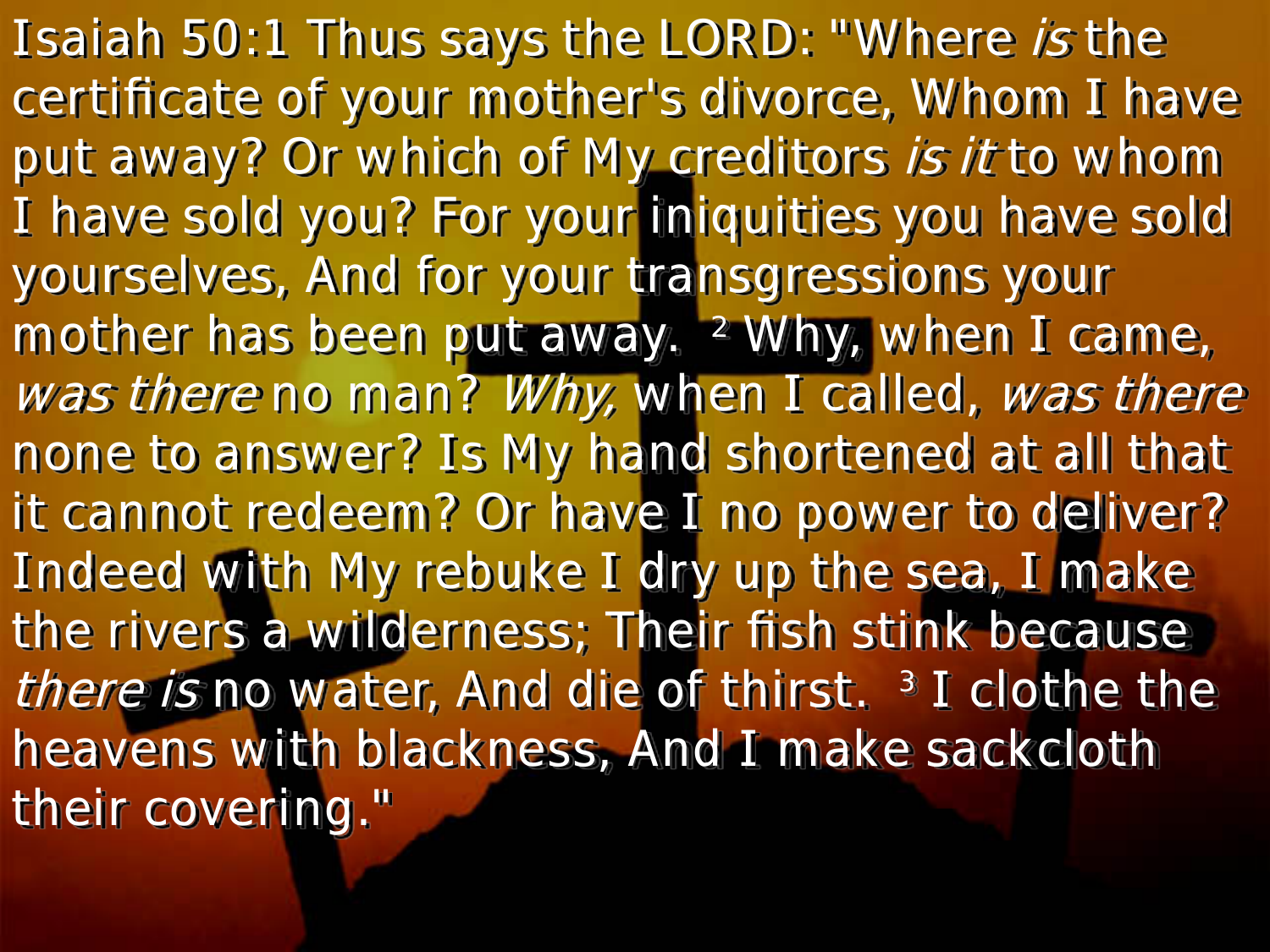

Isaiah 50:1 Thus says the LORD: "Where is the certificate of your mother's divorce, Whom I have put away? Or which of My creditors is it to whom I have sold you? For your iniquities you have sold yourselves, And for your transgressions your mother has been put away.  2 Why, when I came, was there no man? Why, when I called, was there none to answer? Is My hand shortened at all that it cannot redeem? Or have I no power to deliver? Indeed with My rebuke I dry up the sea, I make the rivers a wilderness; Their fish stink because there is no water, And die of thirst.  3 I clothe the heavens with blackness, And I make sackcloth their covering."